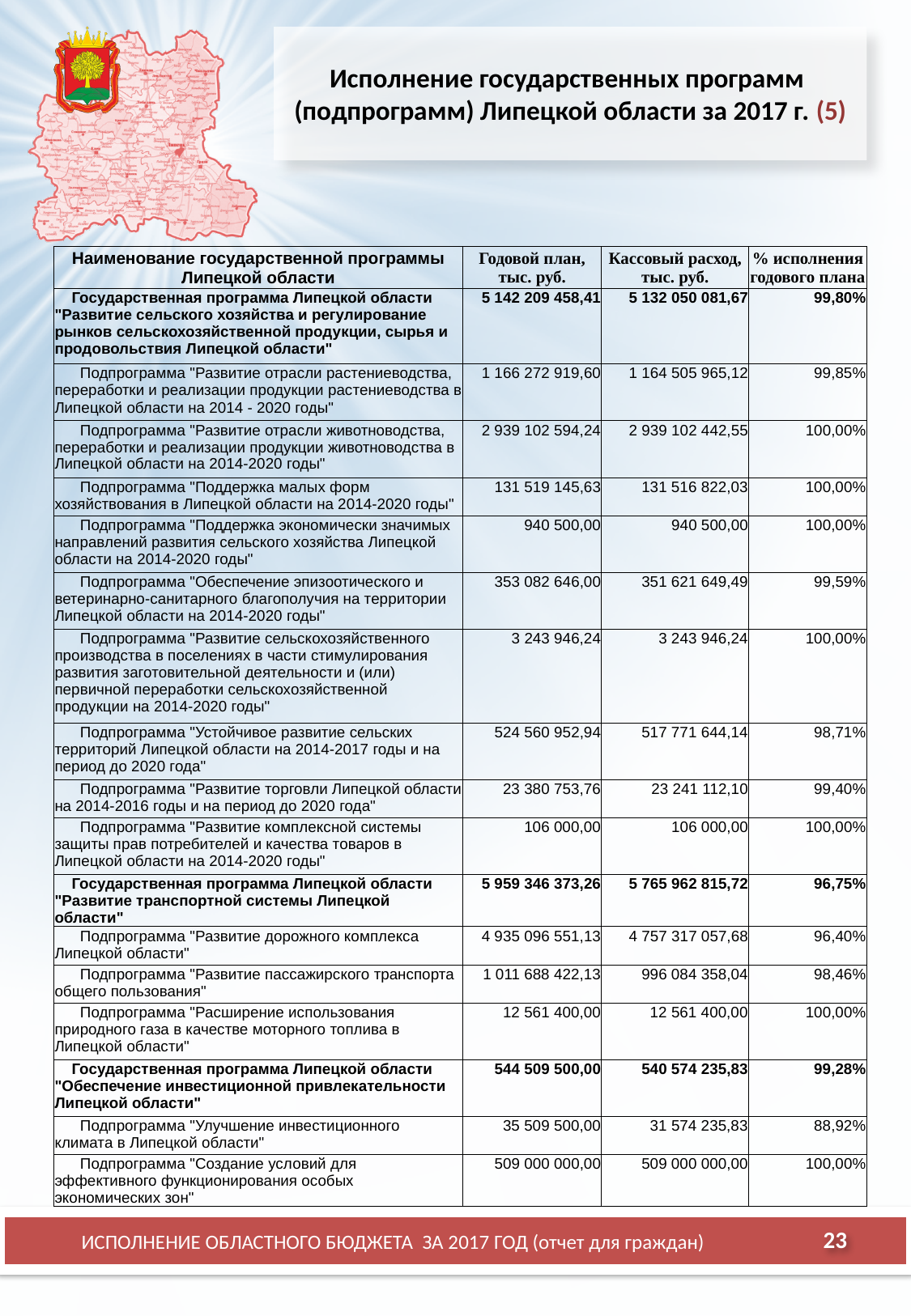

# Исполнение государственных программ  (подпрограмм) Липецкой области за 2017 г. (5)
| Наименование государственной программы Липецкой области | Годовой план, тыс. руб. | Кассовый расход, тыс. руб. | % исполнения годового плана |
| --- | --- | --- | --- |
| Государственная программа Липецкой области "Развитие сельского хозяйства и регулирование рынков сельскохозяйственной продукции, сырья и продовольствия Липецкой области" | 5 142 209 458,41 | 5 132 050 081,67 | 99,80% |
| Подпрограмма "Развитие отрасли растениеводства, переработки и реализации продукции растениеводства в Липецкой области на 2014 - 2020 годы" | 1 166 272 919,60 | 1 164 505 965,12 | 99,85% |
| Подпрограмма "Развитие отрасли животноводства, переработки и реализации продукции животноводства в Липецкой области на 2014-2020 годы" | 2 939 102 594,24 | 2 939 102 442,55 | 100,00% |
| Подпрограмма "Поддержка малых форм хозяйствования в Липецкой области на 2014-2020 годы" | 131 519 145,63 | 131 516 822,03 | 100,00% |
| Подпрограмма "Поддержка экономически значимых направлений развития сельского хозяйства Липецкой области на 2014-2020 годы" | 940 500,00 | 940 500,00 | 100,00% |
| Подпрограмма "Обеспечение эпизоотического и ветеринарно-санитарного благополучия на территории Липецкой области на 2014-2020 годы" | 353 082 646,00 | 351 621 649,49 | 99,59% |
| Подпрограмма "Развитие сельскохозяйственного производства в поселениях в части стимулирования развития заготовительной деятельности и (или) первичной переработки сельскохозяйственной продукции на 2014-2020 годы" | 3 243 946,24 | 3 243 946,24 | 100,00% |
| Подпрограмма "Устойчивое развитие сельских территорий Липецкой области на 2014-2017 годы и на период до 2020 года" | 524 560 952,94 | 517 771 644,14 | 98,71% |
| Подпрограмма "Развитие торговли Липецкой области на 2014-2016 годы и на период до 2020 года" | 23 380 753,76 | 23 241 112,10 | 99,40% |
| Подпрограмма "Развитие комплексной системы защиты прав потребителей и качества товаров в Липецкой области на 2014-2020 годы" | 106 000,00 | 106 000,00 | 100,00% |
| Государственная программа Липецкой области "Развитие транспортной системы Липецкой области" | 5 959 346 373,26 | 5 765 962 815,72 | 96,75% |
| Подпрограмма "Развитие дорожного комплекса Липецкой области" | 4 935 096 551,13 | 4 757 317 057,68 | 96,40% |
| Подпрограмма "Развитие пассажирского транспорта общего пользования" | 1 011 688 422,13 | 996 084 358,04 | 98,46% |
| Подпрограмма "Расширение использования природного газа в качестве моторного топлива в Липецкой области" | 12 561 400,00 | 12 561 400,00 | 100,00% |
| Государственная программа Липецкой области "Обеспечение инвестиционной привлекательности Липецкой области" | 544 509 500,00 | 540 574 235,83 | 99,28% |
| Подпрограмма "Улучшение инвестиционного климата в Липецкой области" | 35 509 500,00 | 31 574 235,83 | 88,92% |
| Подпрограмма "Создание условий для эффективного функционирования особых экономических зон" | 509 000 000,00 | 509 000 000,00 | 100,00% |
23
ИСПОЛНЕНИЕ ОБЛАСТНОГО БЮДЖЕТА  ЗА 2017 ГОД (отчет для граждан)